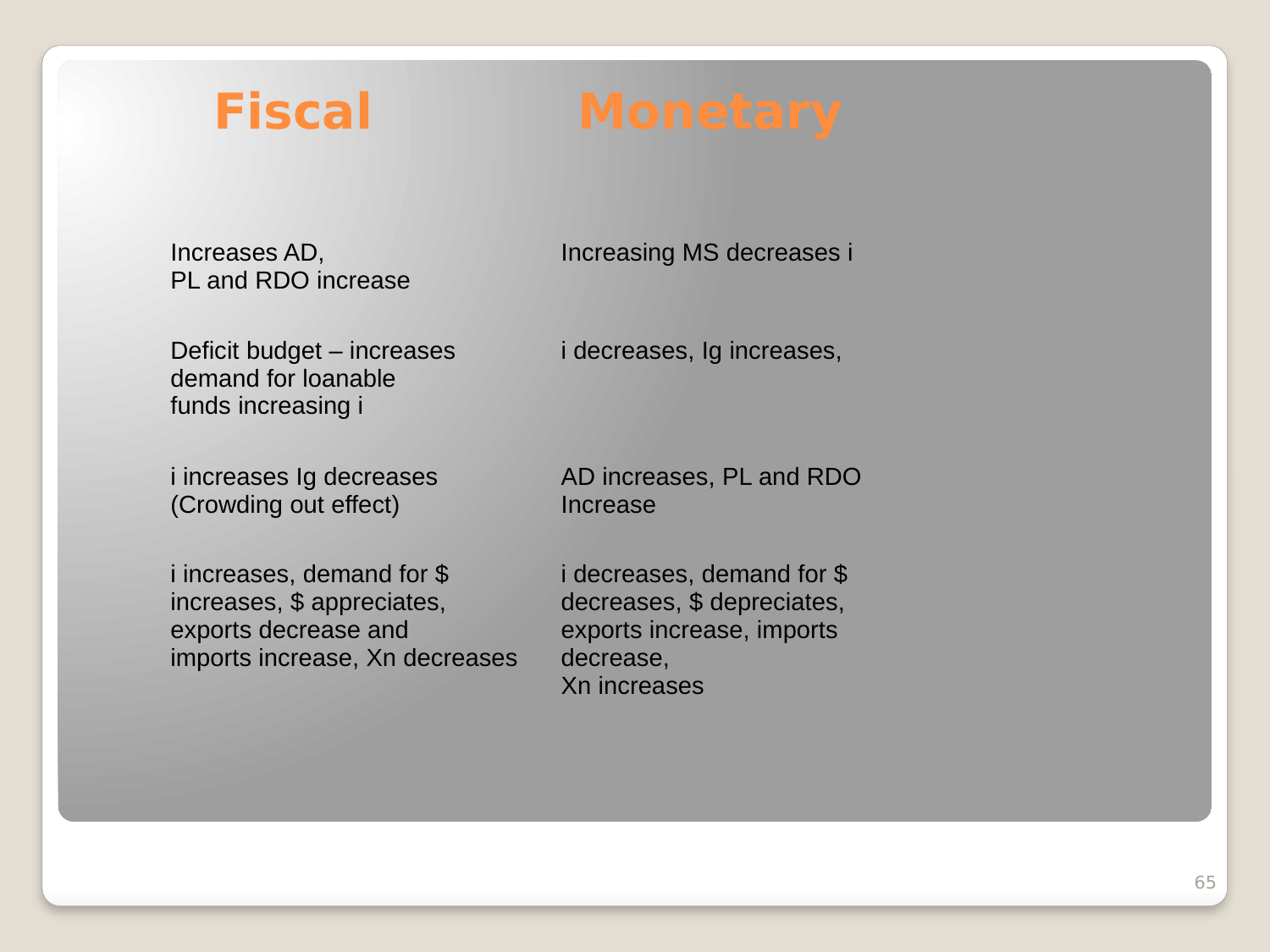

|  |  |
| --- | --- |
|  |  |
|  |  |
|  |  |
|  |  |
|  |  |
|  |  |
|  |  |
|  |  |
| Increases AD, PL and RDO increase | Increasing MS decreases i |
| Deficit budget – increases demand for loanable funds increasing i | i decreases, Ig increases, |
| i increases Ig decreases (Crowding out effect) | AD increases, PL and RDO Increase |
| i increases, demand for $ increases, $ appreciates, exports decrease and imports increase, Xn decreases | i decreases, demand for $ decreases, $ depreciates, exports increase, imports decrease, Xn increases |
|  |  |
|  |  |
|  |  |
|  |  |
|  |  |
|  |  |
|  |  |
|  |  |
|  |  |
|  |  |
|  |  |
|  |  |
|  |  |
|  |  |
|  |  |
|  |  |
|  |  |
        Fiscal            Monetary

65